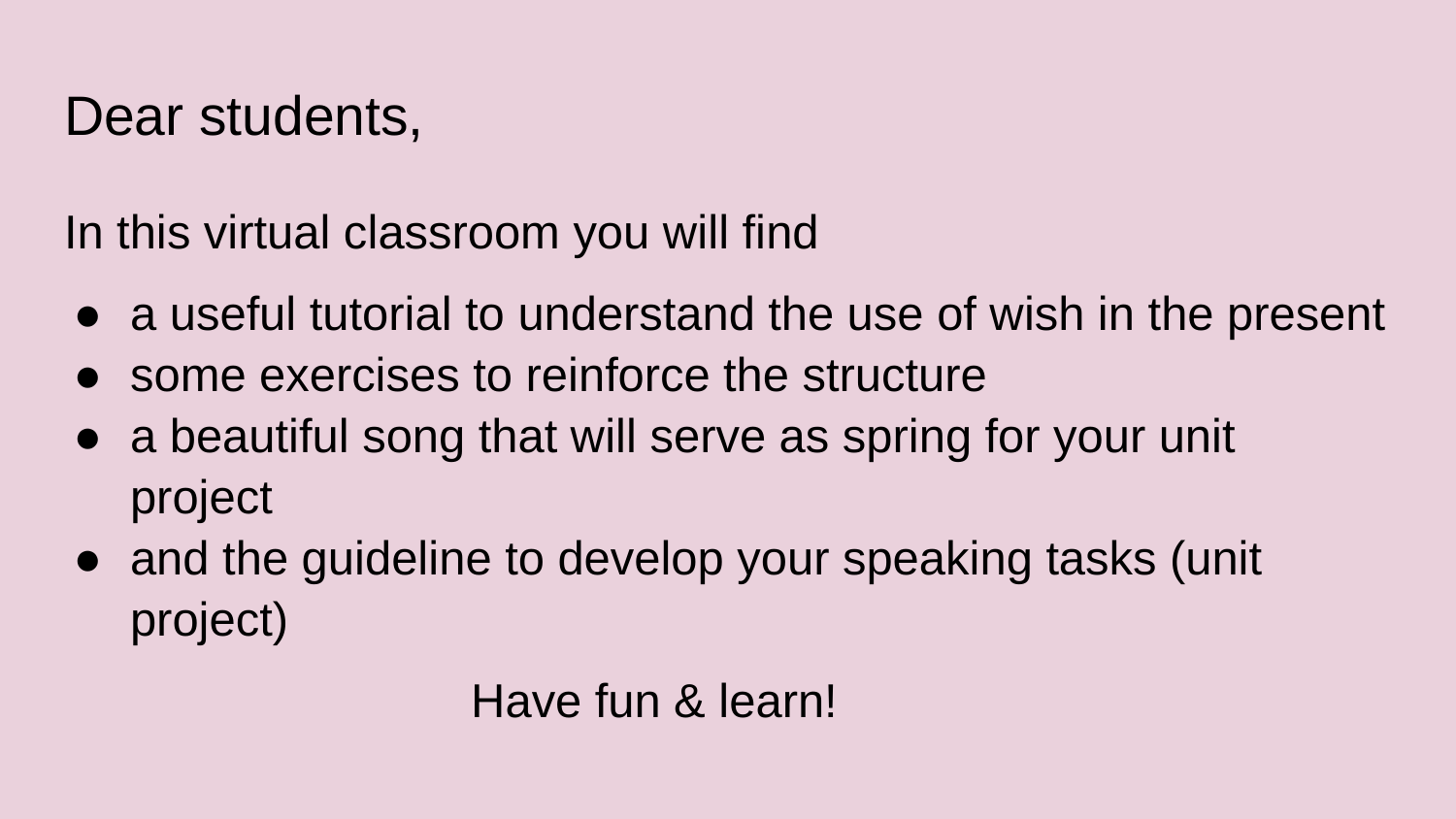

# Dear students,
In this virtual classroom you will find
a useful tutorial to understand the use of wish in the present
some exercises to reinforce the structure
a beautiful song that will serve as spring for your unit project
and the guideline to develop your speaking tasks (unit project)
                          Have fun & learn!